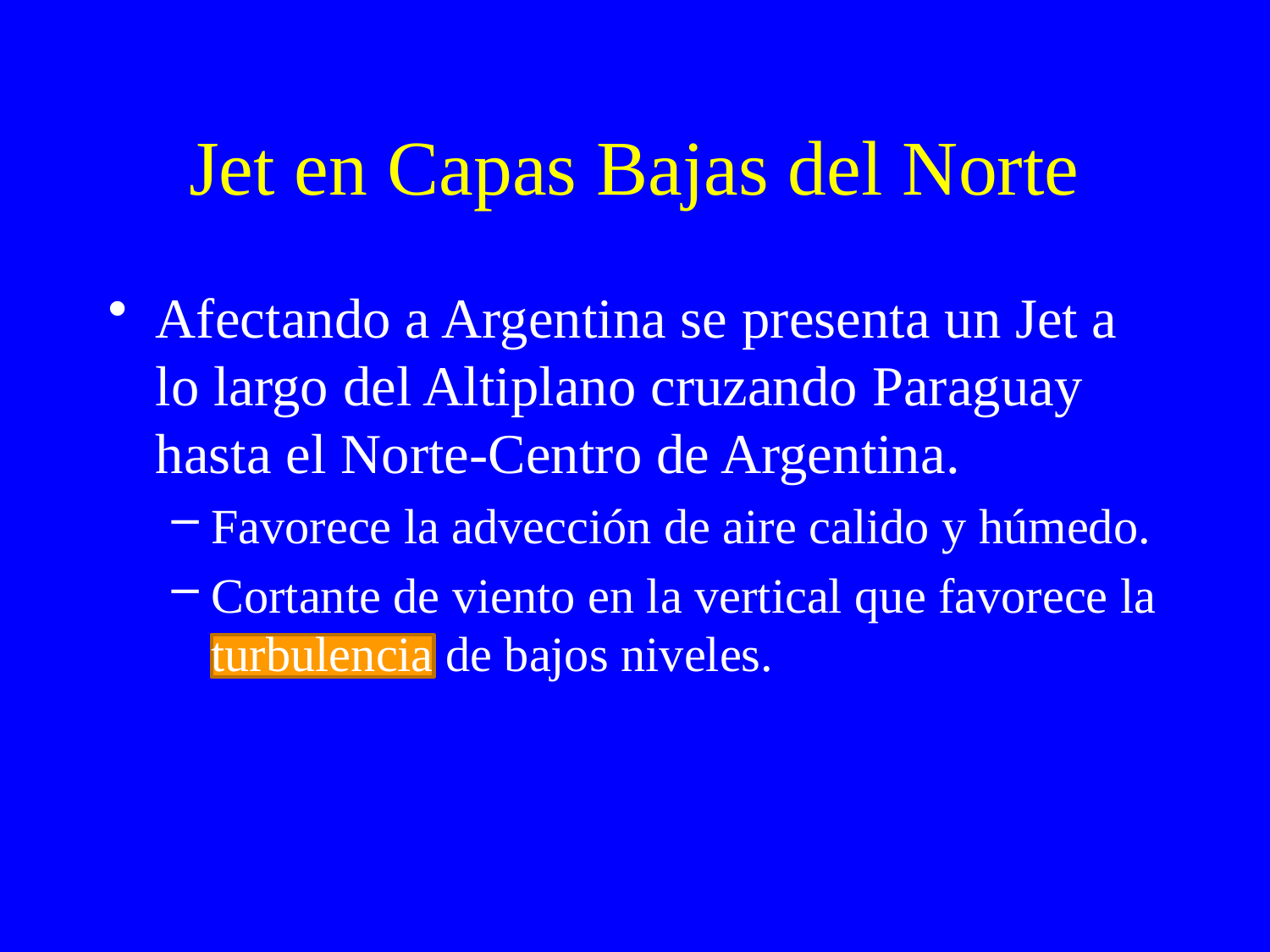

# Jet en Capas Bajas del Norte
Afectando a Argentina se presenta un Jet a lo largo del Altiplano cruzando Paraguay hasta el Norte-Centro de Argentina.
Favorece la advección de aire calido y húmedo.
Cortante de viento en la vertical que favorece la turbulencia de bajos niveles.